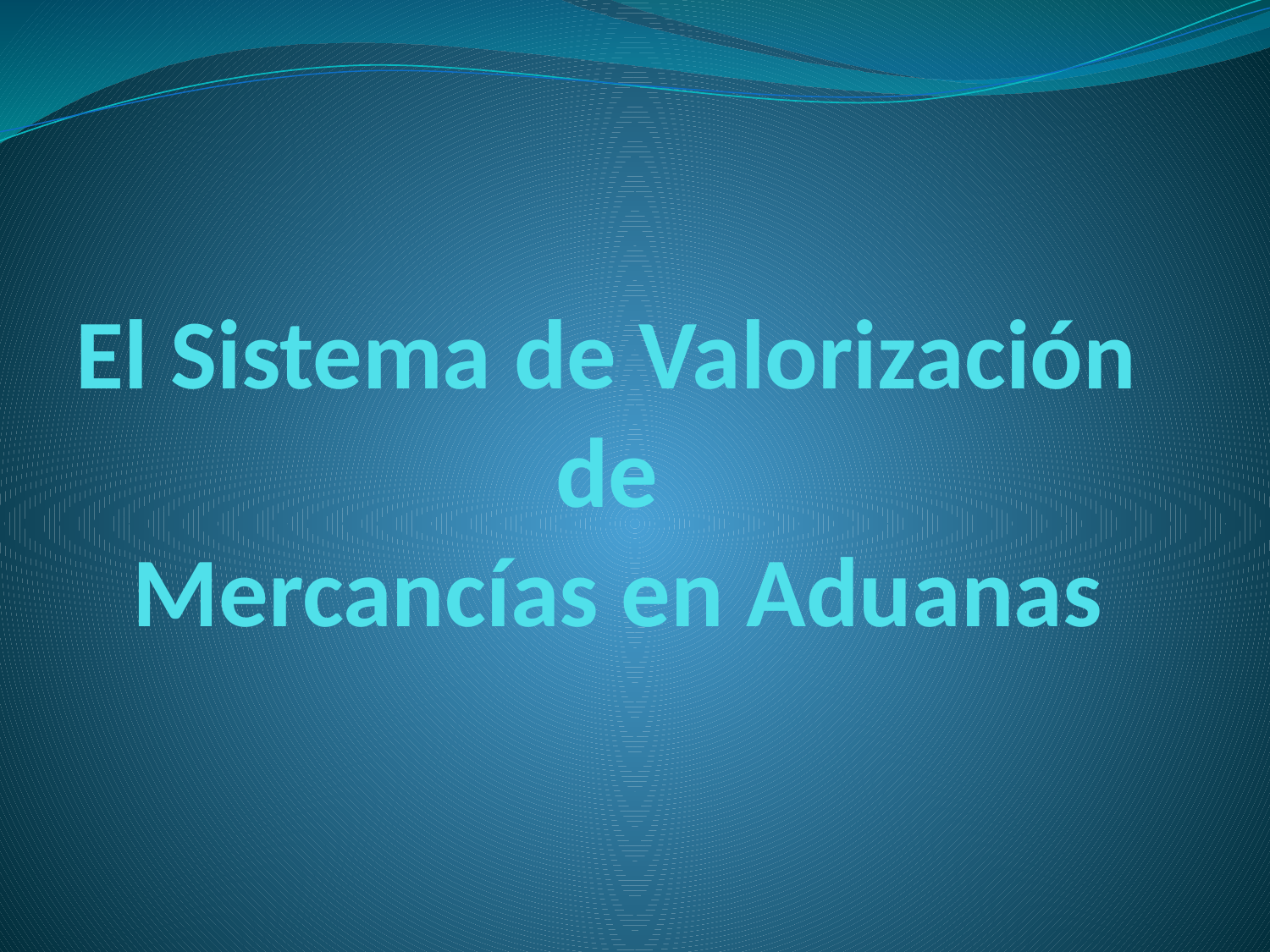

# El Sistema de Valorización de Mercancías en Aduanas